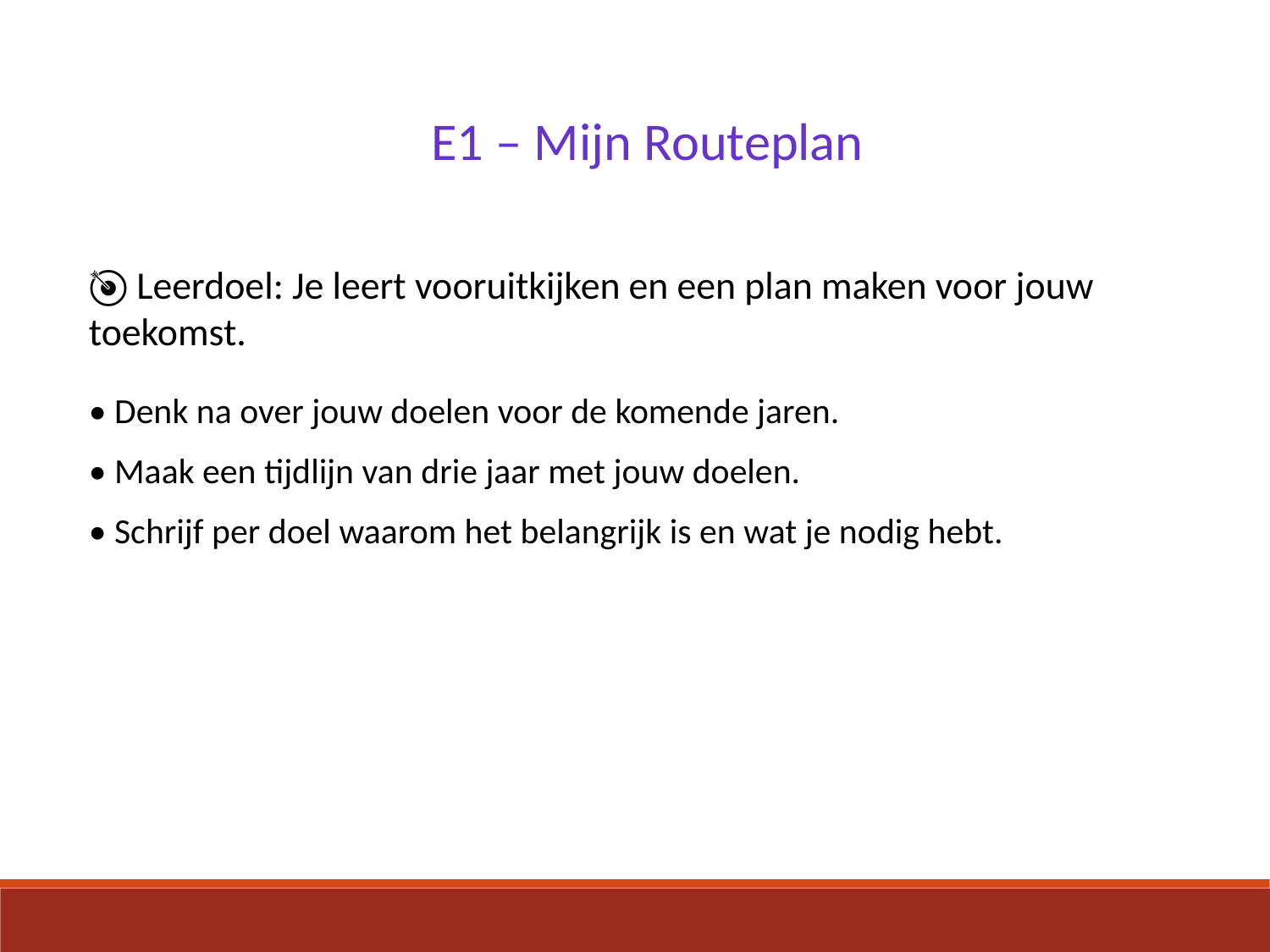

E1 – Mijn Routeplan

🎯 Leerdoel: Je leert vooruitkijken en een plan maken voor jouw toekomst.
• Denk na over jouw doelen voor de komende jaren.
• Maak een tijdlijn van drie jaar met jouw doelen.
• Schrijf per doel waarom het belangrijk is en wat je nodig hebt.